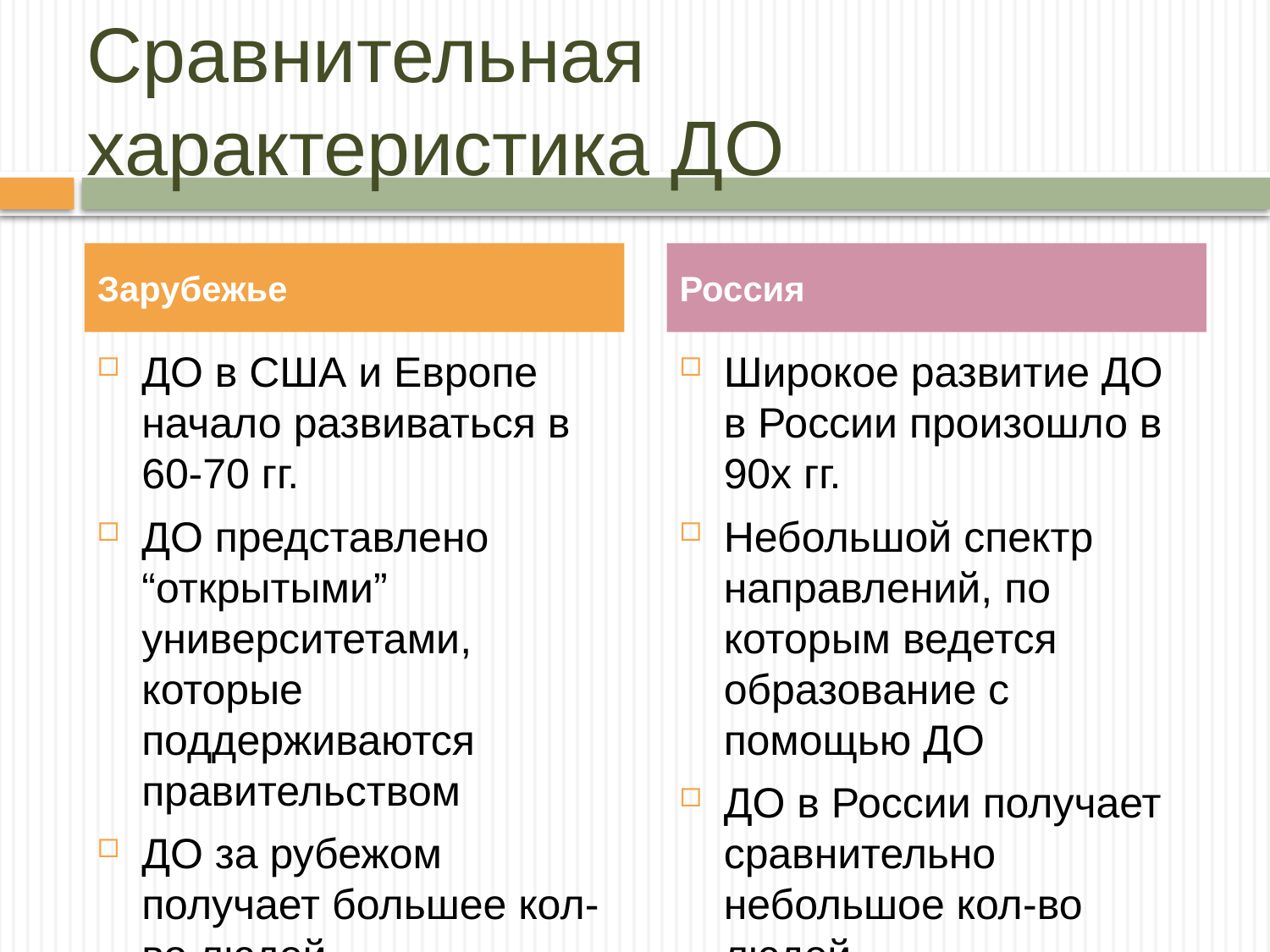

# Сравнительная характеристика ДО
Зарубежье
Россия
ДО в США и Европе начало развиваться в 60-70 гг.
ДО представлено “открытыми” университетами, которые поддерживаются правительством
ДО за рубежом получает большее кол-во людей
Широкое развитие ДО в России произошло в 90х гг.
Небольшой спектр  направлений, по которым ведется образование с помощью ДО
ДО в России получает сравнительно небольшое кол-во людей